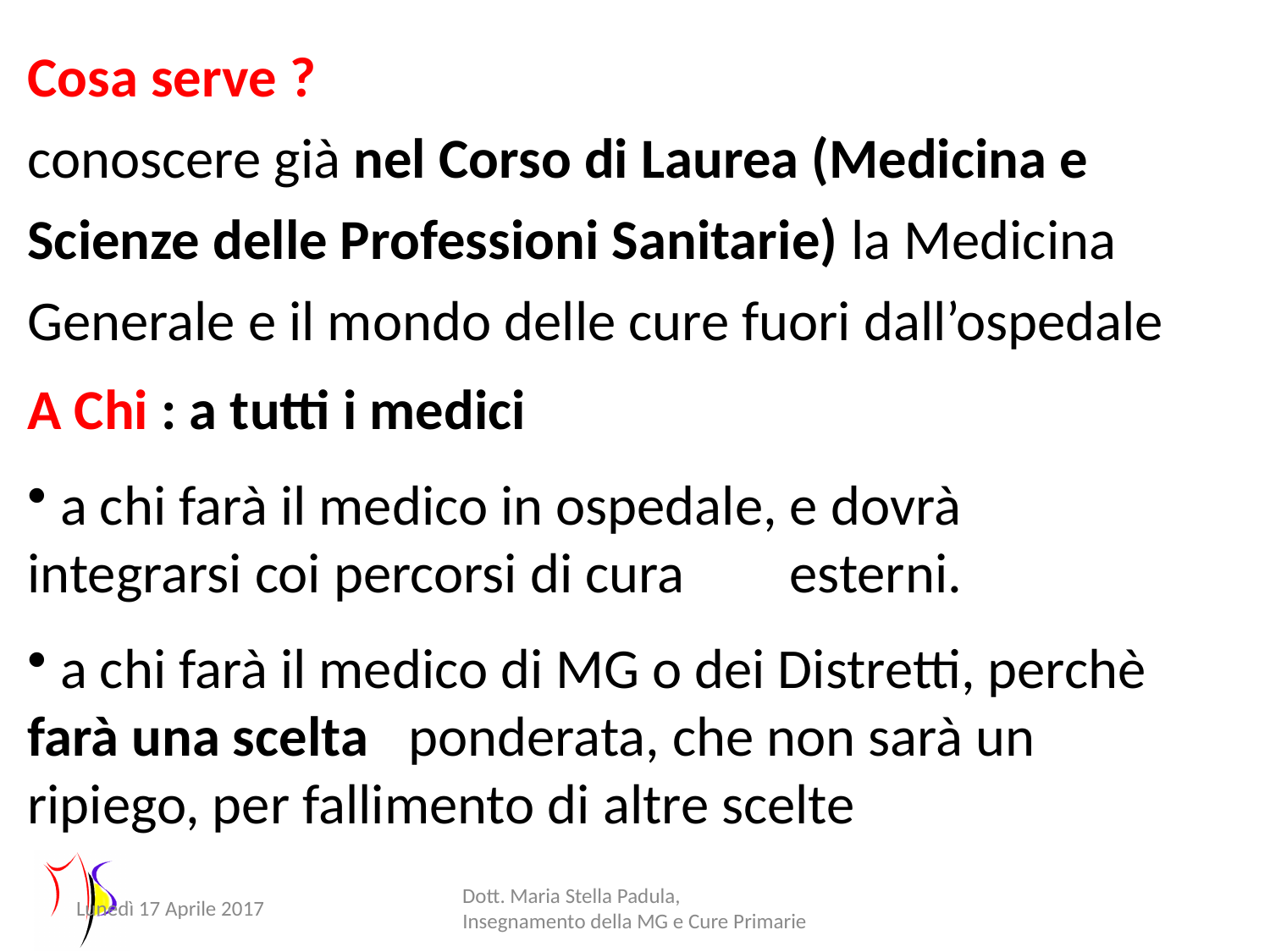

Cosa serve ?
conoscere già nel Corso di Laurea (Medicina e Scienze delle Professioni Sanitarie) la Medicina Generale e il mondo delle cure fuori dall’ospedale
A Chi : a tutti i medici
 a chi farà il medico in ospedale, e dovrà integrarsi coi percorsi di cura 	esterni.
 a chi farà il medico di MG o dei Distretti, perchè farà una scelta 	ponderata, che non sarà un ripiego, per fallimento di altre scelte

Lunedì 17 Aprile 2017
Dott. Maria Stella Padula,                           Insegnamento della MG e Cure Primarie